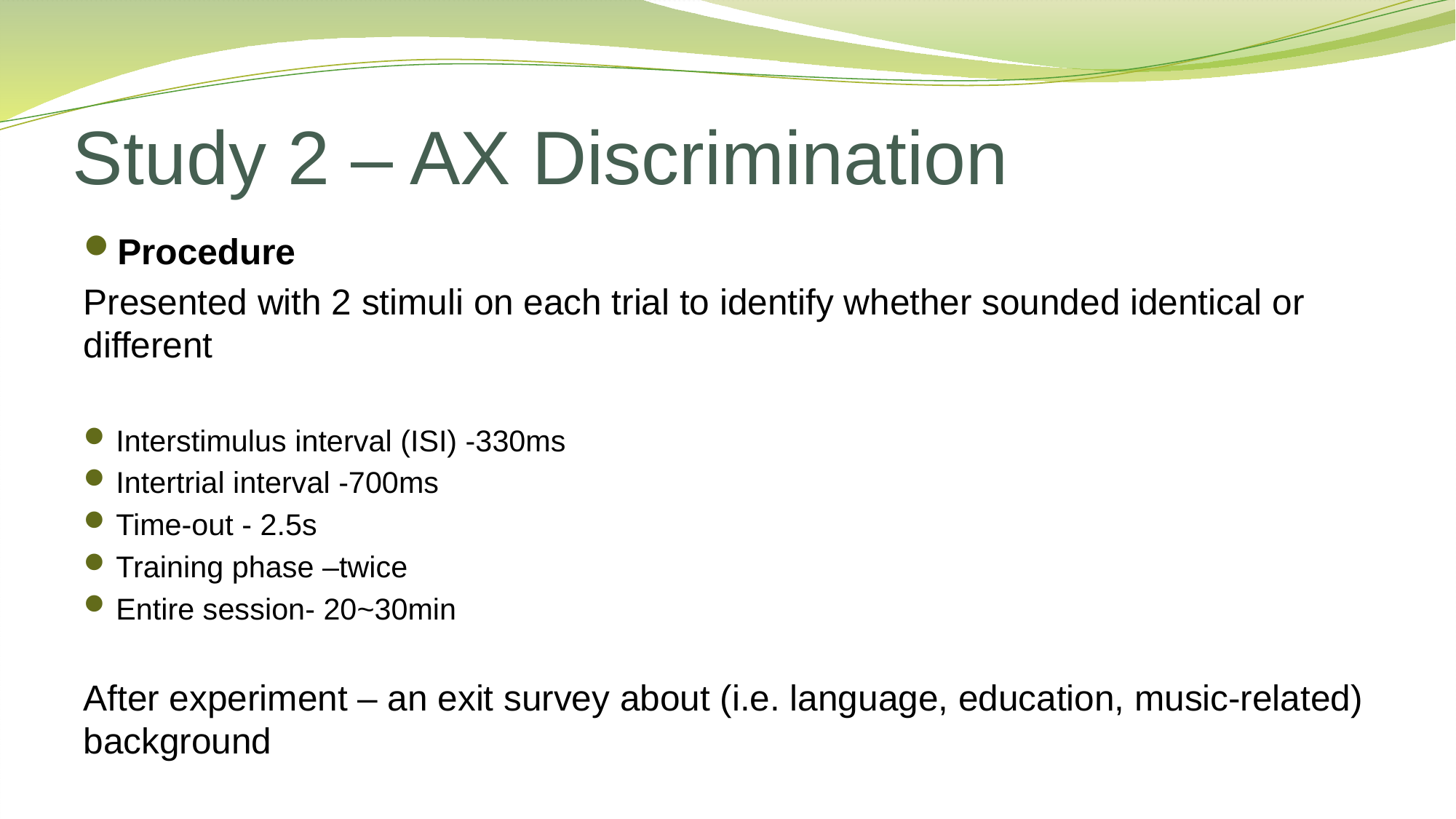

# Study 2 – AX Discrimination
Procedure
Presented with 2 stimuli on each trial to identify whether sounded identical or different

Interstimulus interval (ISI) -330ms
Intertrial interval -700ms
Time-out - 2.5s
Training phase –twice
Entire session- 20~30min

After experiment – an exit survey about (i.e. language, education, music-related) background

17